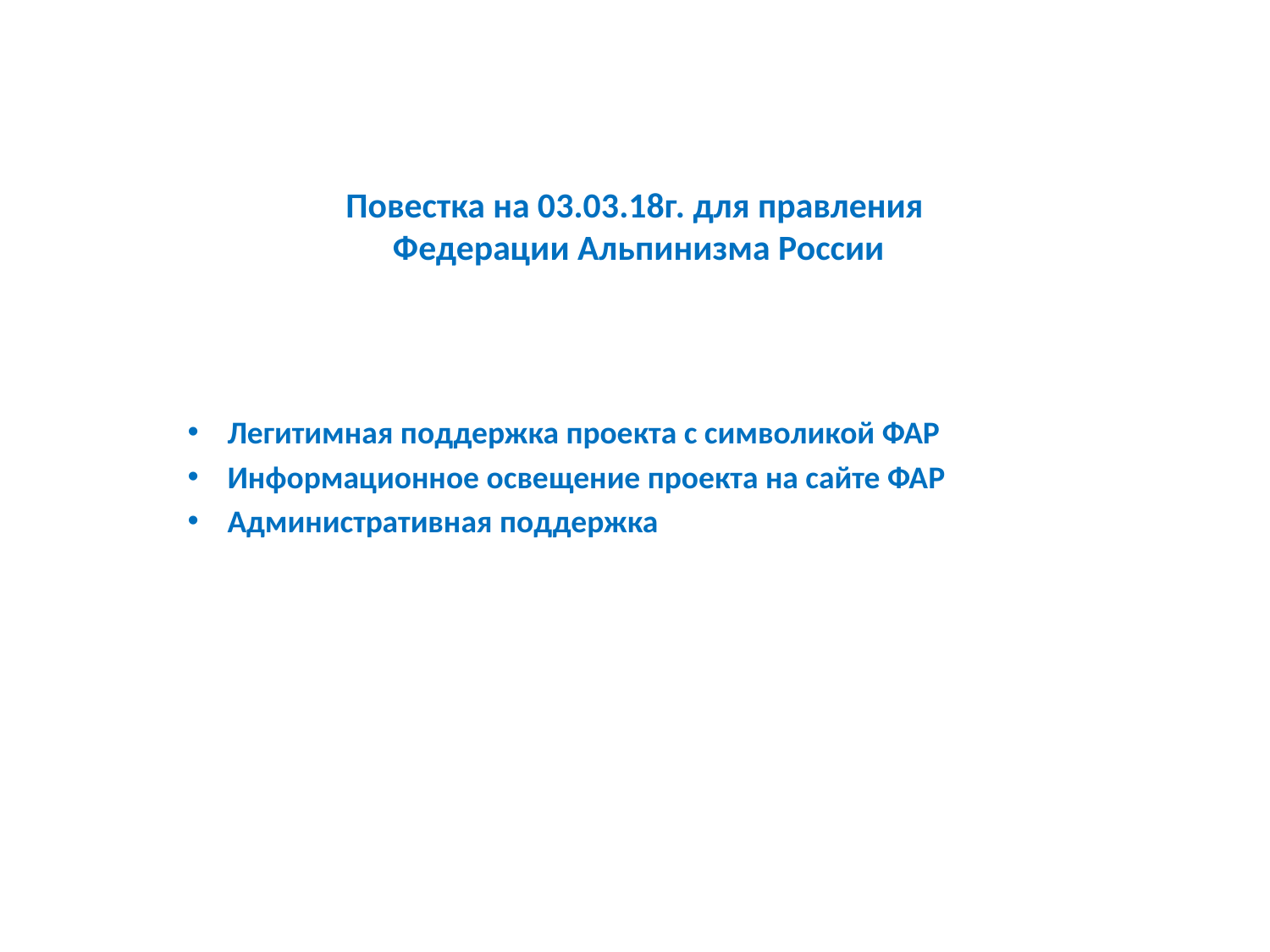

# Повестка на 03.03.18г. для правления Федерации Альпинизма России
Легитимная поддержка проекта с символикой ФАР
Информационное освещение проекта на сайте ФАР
Административная поддержка